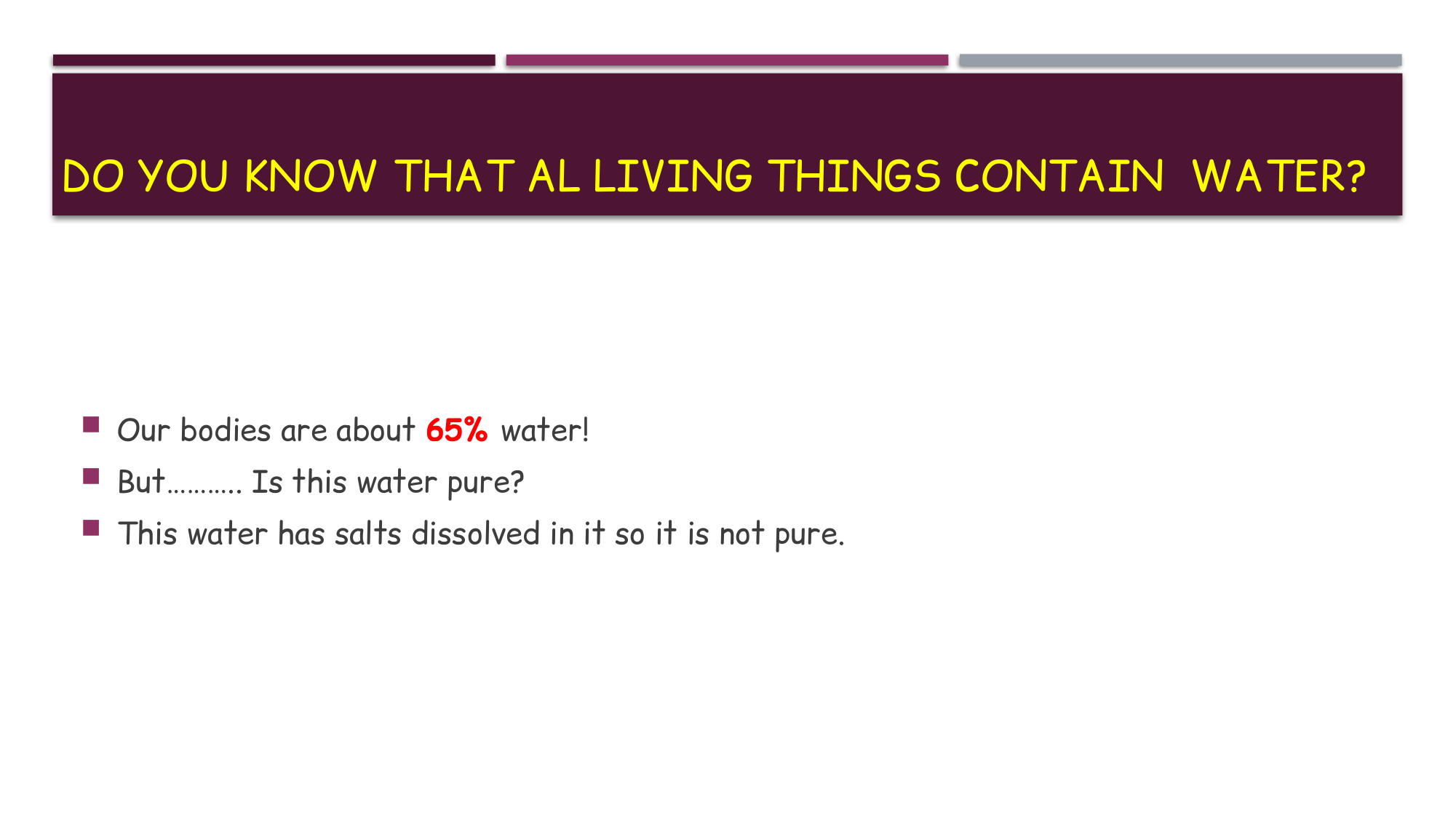

# Do you know that Al living things contain  water?
Our bodies are about 65% water!
But……….. Is this water pure?
This water has salts dissolved in it so it is not pure.